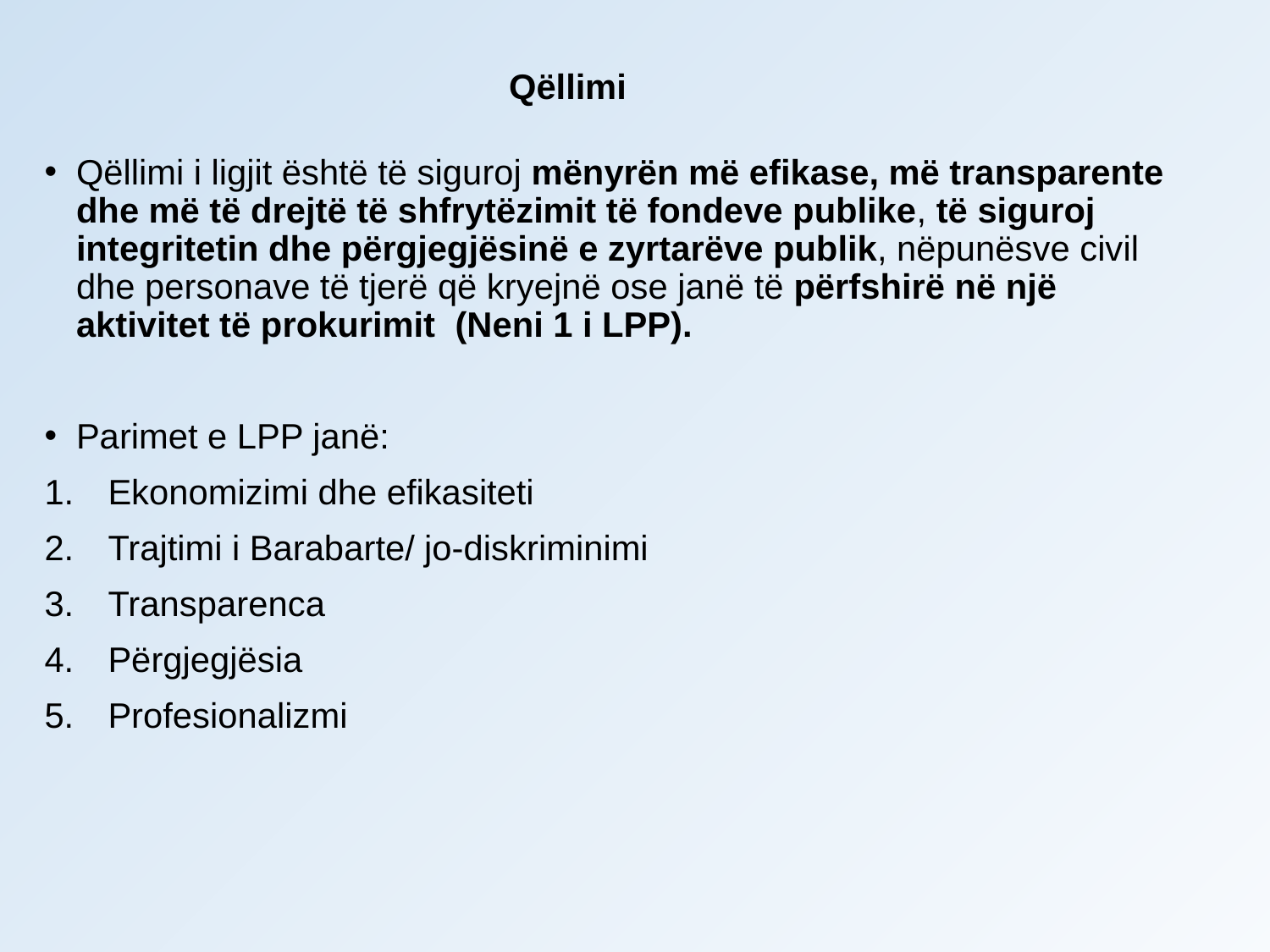

# Qëllimi
Qëllimi i ligjit është të siguroj mënyrën më efikase, më transparente dhe më të drejtë të shfrytëzimit të fondeve publike, të siguroj integritetin dhe përgjegjësinë e zyrtarëve publik, nëpunësve civil dhe personave të tjerë që kryejnë ose janë të përfshirë në një aktivitet të prokurimit  (Neni 1 i LPP).

Parimet e LPP janë:
Ekonomizimi dhe efikasiteti
Trajtimi i Barabarte/ jo-diskriminimi
Transparenca
Përgjegjësia
Profesionalizmi